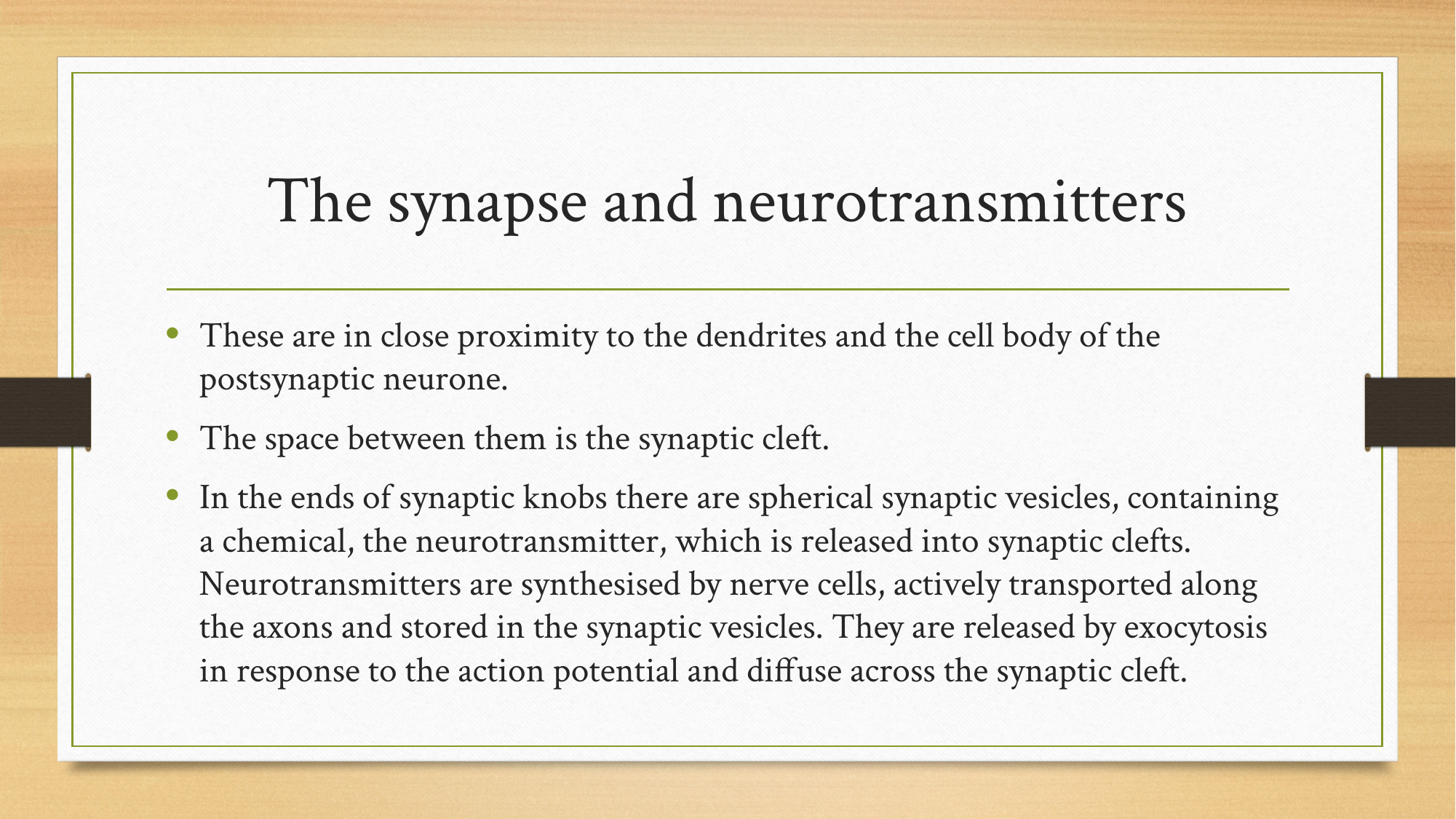

# The synapse and neurotransmitters
These are in close proximity to the dendrites and the cell body of the postsynaptic neurone.
The space between them is the synaptic cleft.
In the ends of synaptic knobs there are spherical synaptic vesicles, containing a chemical, the neurotransmitter, which is released into synaptic clefts. Neurotransmitters are synthesised by nerve cells, actively transported along the axons and stored in the synaptic vesicles. They are released by exocytosis in response to the action potential and diffuse across the synaptic cleft.